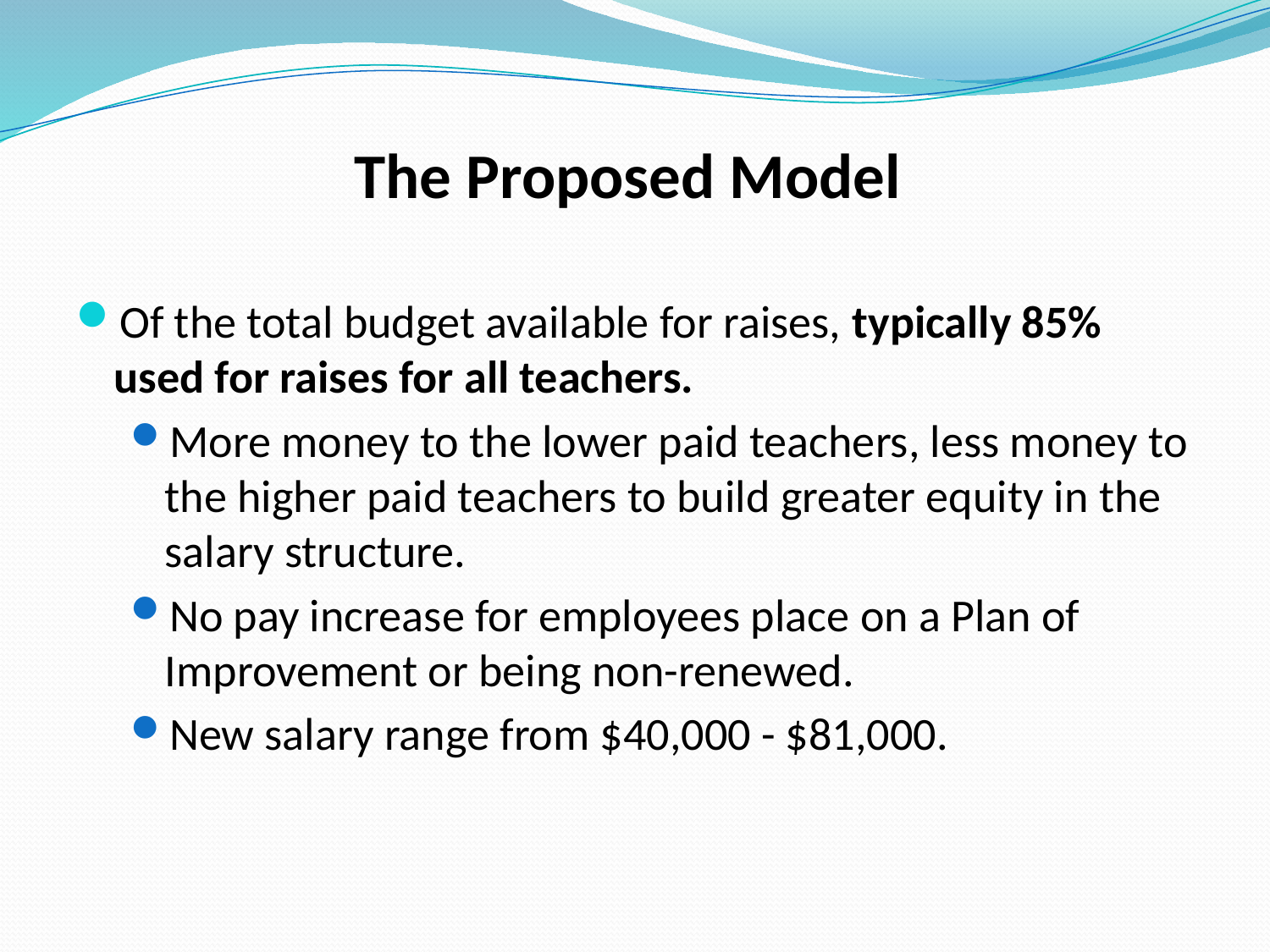

# The Proposed Model

Of the total budget available for raises, typically 85% used for raises for all teachers.
More money to the lower paid teachers, less money to the higher paid teachers to build greater equity in the salary structure.
No pay increase for employees place on a Plan of Improvement or being non-renewed.
New salary range from $40,000 - $81,000.